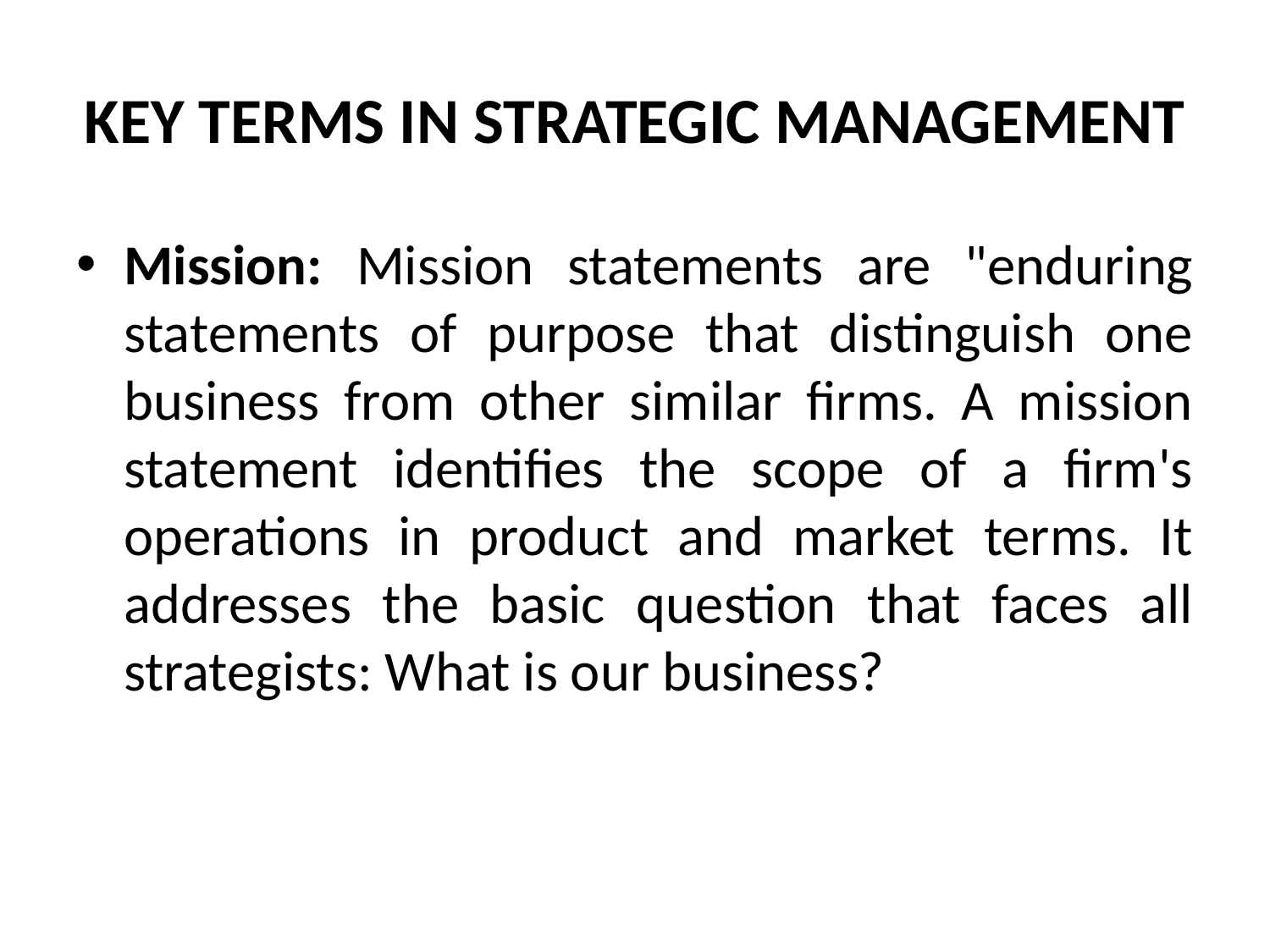

# KEY TERMS IN STRATEGIC MANAGEMENT
Mission: Mission statements are "enduring statements of purpose that distinguish one business from other similar firms. A mission statement identifies the scope of a firm's operations in product and market terms. It addresses the basic question that faces all strategists: What is our business?